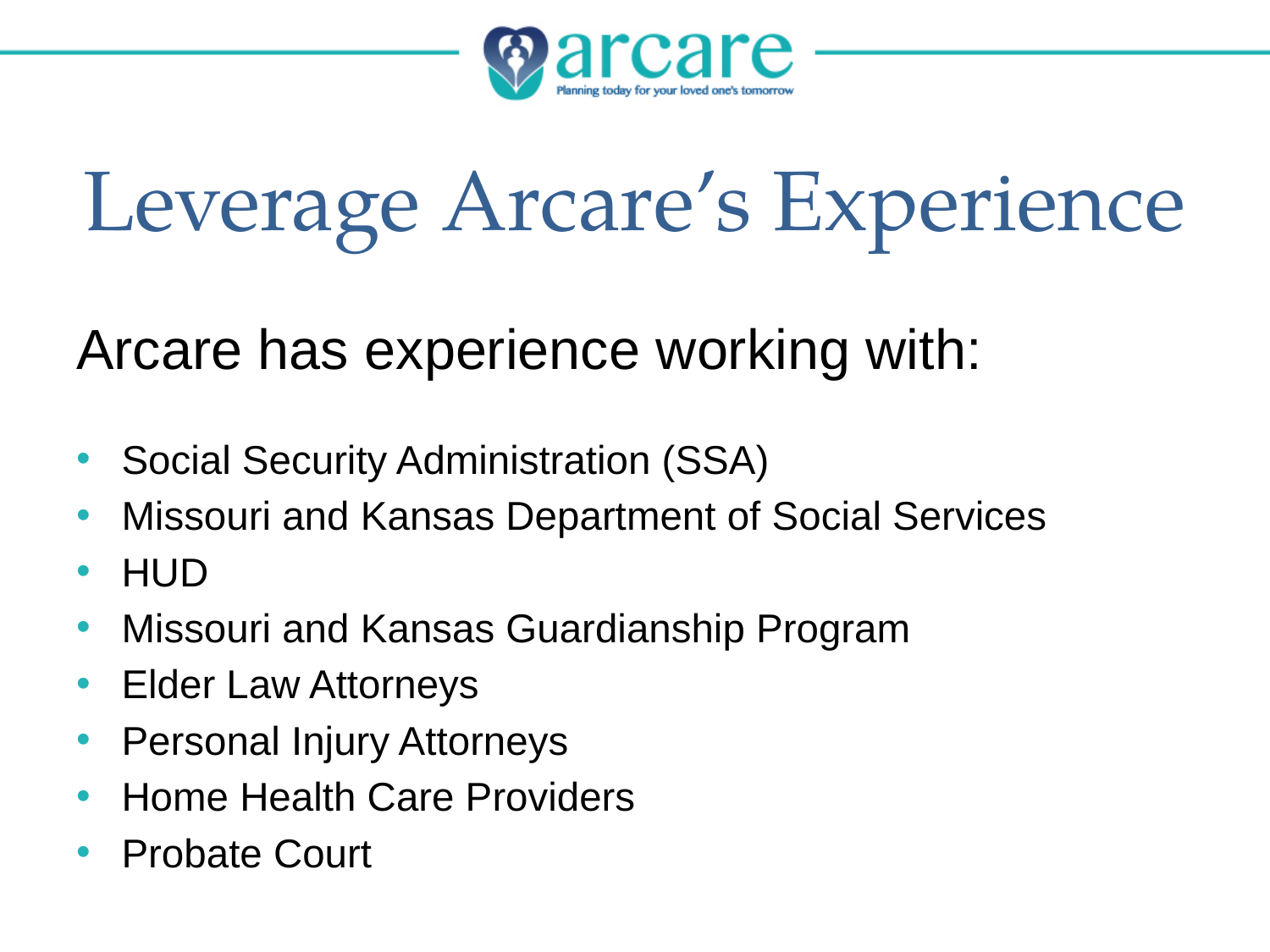

# Leverage Arcare’s Experience
Arcare has experience working with:
Social Security Administration (SSA)
Missouri and Kansas Department of Social Services
HUD
Missouri and Kansas Guardianship Program
Elder Law Attorneys
Personal Injury Attorneys
Home Health Care Providers
Probate Court